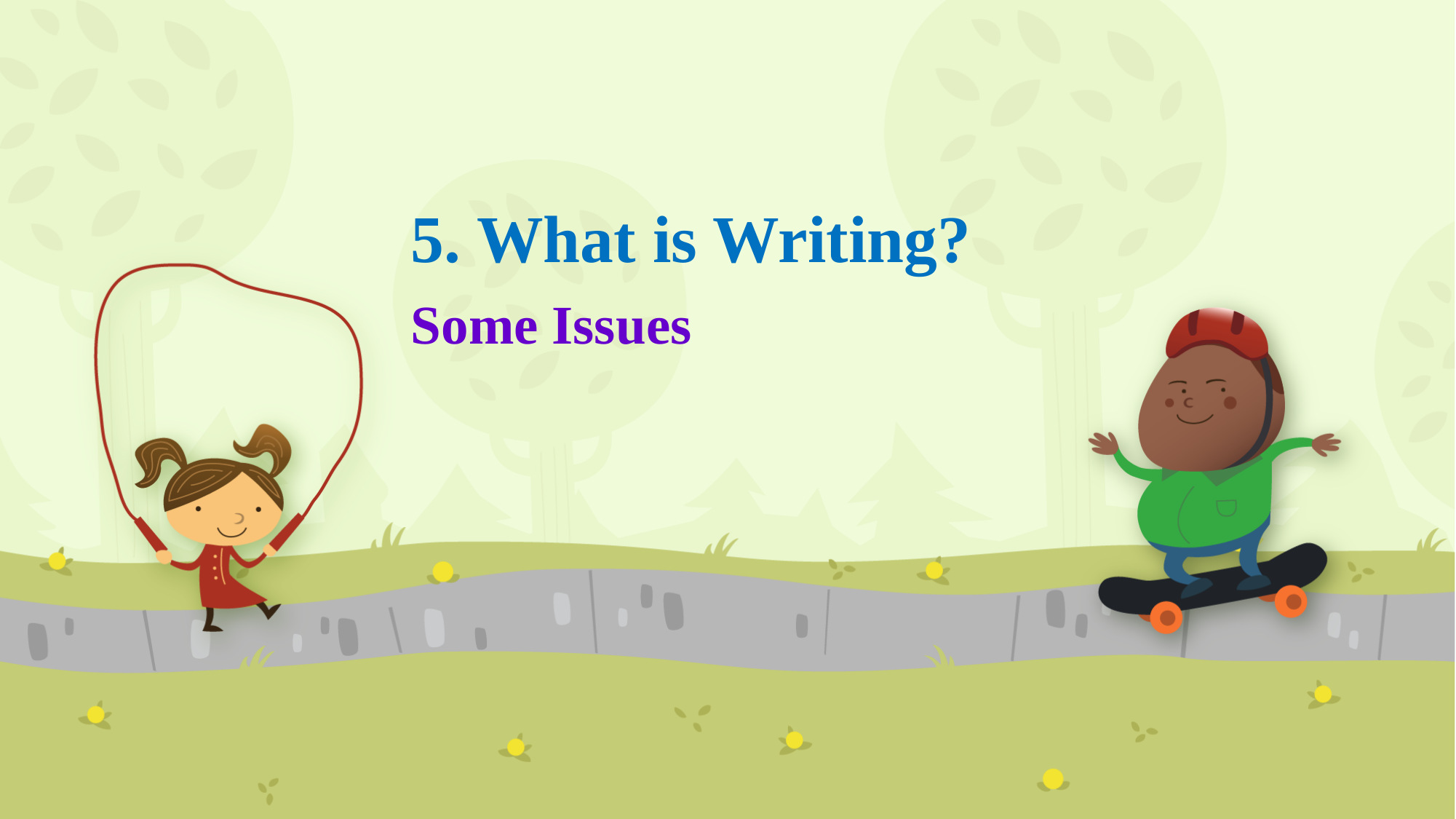

# 5. What is Writing?
Some Issues